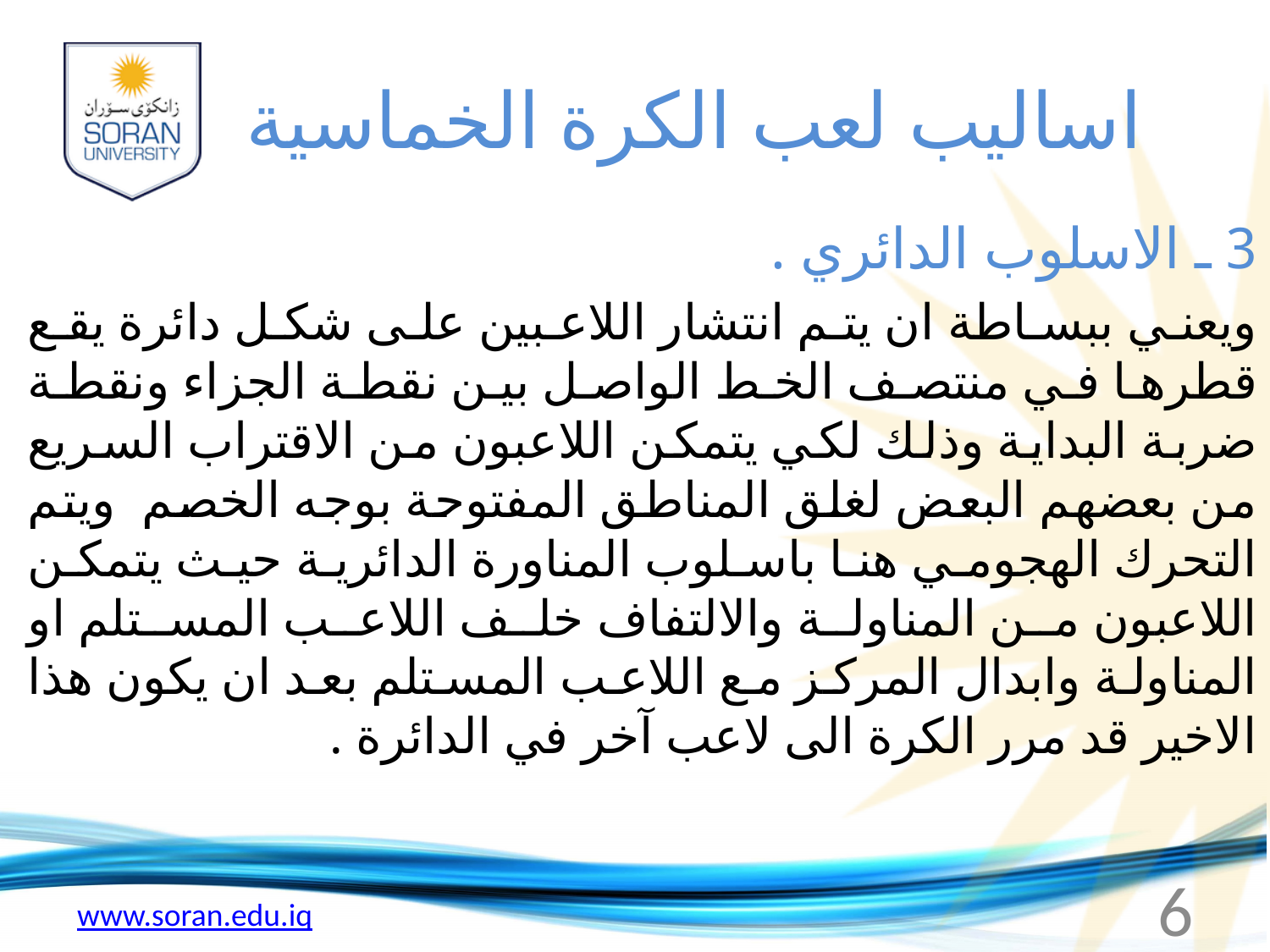

# اساليب لعب الكرة الخماسية
3 ـ الاسلوب الدائري .
ويعني ببساطة ان يتم انتشار اللاعبين على شكل دائرة يقع قطرها في منتصف الخط الواصل بين نقطة الجزاء ونقطة ضربة البداية وذلك لكي يتمكن اللاعبون من الاقتراب السريع من بعضهم البعض لغلق المناطق المفتوحة بوجه الخصم  ويتم التحرك الهجومي هنا باسلوب المناورة الدائرية حيث يتمكن اللاعبون من المناولة والالتفاف خلف اللاعب المستلم او المناولة وابدال المركز مع اللاعب المستلم بعد ان يكون هذا الاخير قد مرر الكرة الى لاعب آخر في الدائرة .

6